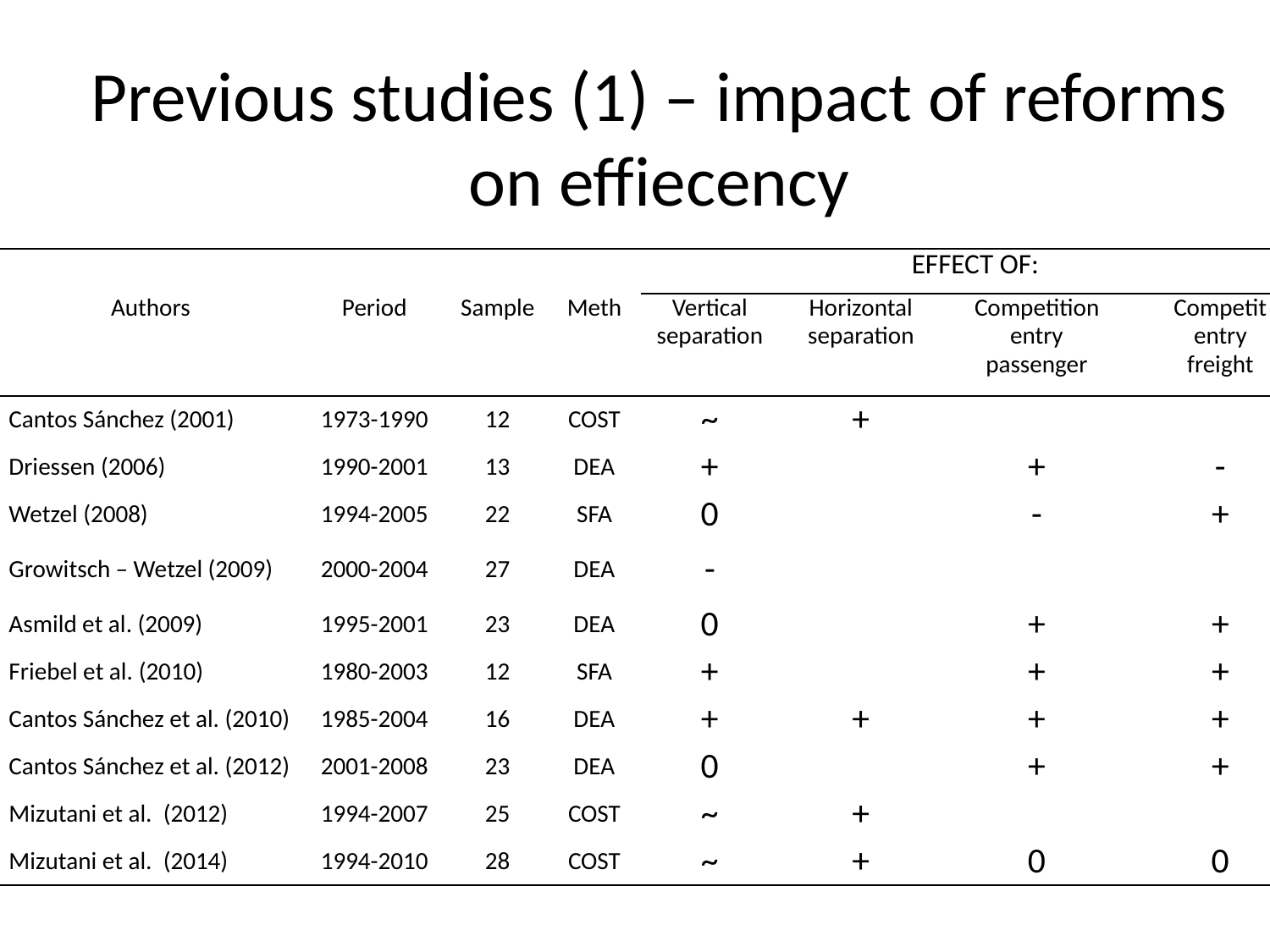

# Previous studies (1) – impact of reforms on effiecency
|  |  |  |  | EFFECT OF: |  |  |  |
| --- | --- | --- | --- | --- | --- | --- | --- |
| Authors | Period | Sample | Meth | Vertical separation | Horizontal separation | Competition entry passenger | Competit entry freight |
| Cantos Sánchez (2001) | 1973-1990 | 12 | COST | ~ | + |  |  |
| Driessen (2006) | 1990-2001 | 13 | DEA | + |  | + | - |
| Wetzel (2008) | 1994-2005 | 22 | SFA | 0 |  | - | + |
| Growitsch – Wetzel (2009) | 2000-2004 | 27 | DEA | - |  |  |  |
| Asmild et al. (2009) | 1995-2001 | 23 | DEA | 0 |  | + | + |
| Friebel et al. (2010) | 1980-2003 | 12 | SFA | + |  | + | + |
| Cantos Sánchez et al. (2010) | 1985-2004 | 16 | DEA | + | + | + | + |
| Cantos Sánchez et al. (2012) | 2001-2008 | 23 | DEA | 0 |  | + | + |
| Mizutani et al. (2012) | 1994-2007 | 25 | COST | ~ | + |  |  |
| Mizutani et al. (2014) | 1994-2010 | 28 | COST | ~ | + | 0 | 0 |